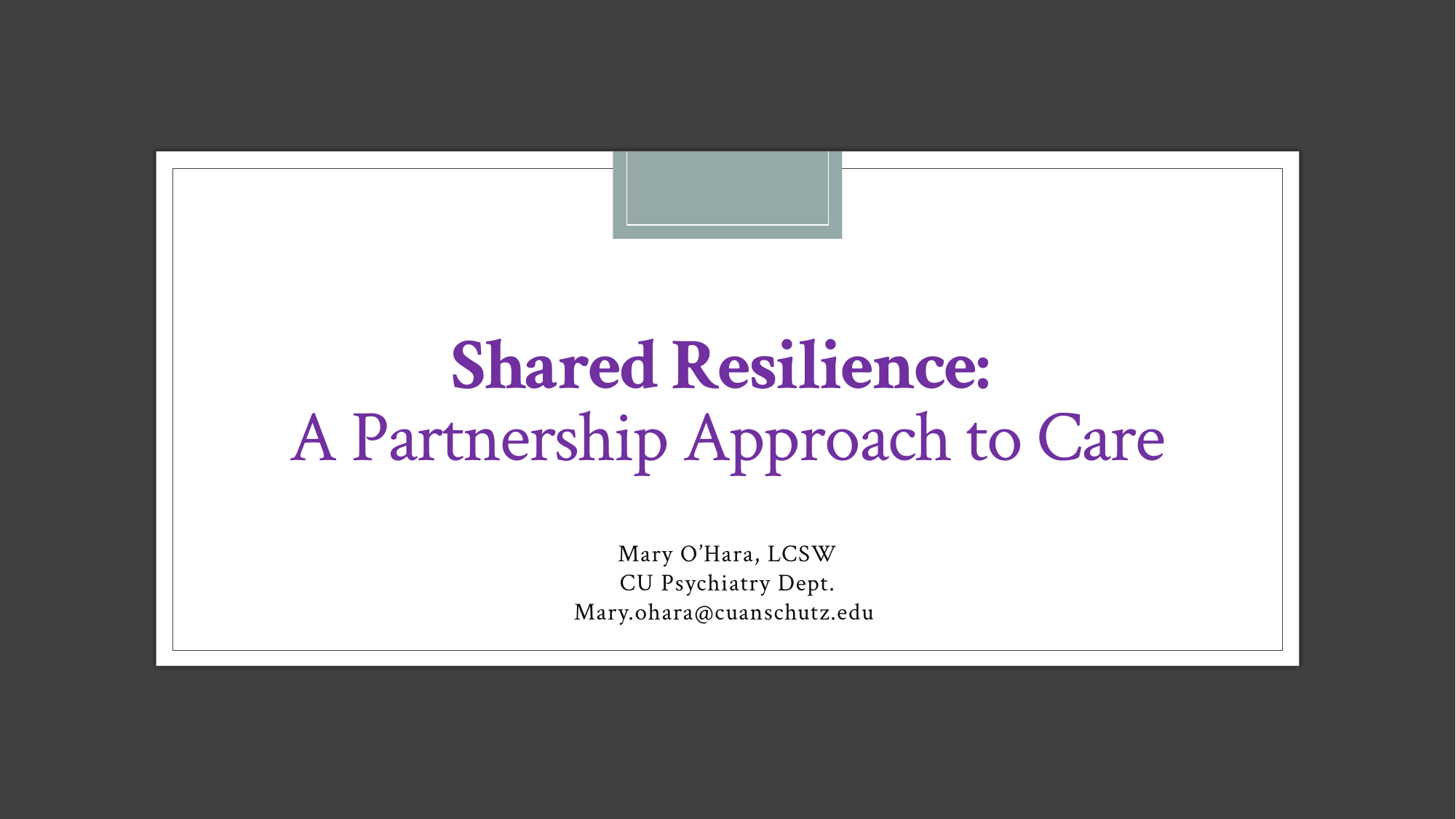

# Shared Resilience: A Partnership Approach to Care
Mary O’Hara, LCSW
CU Psychiatry Dept.
Mary.ohara@cuanschutz.edu